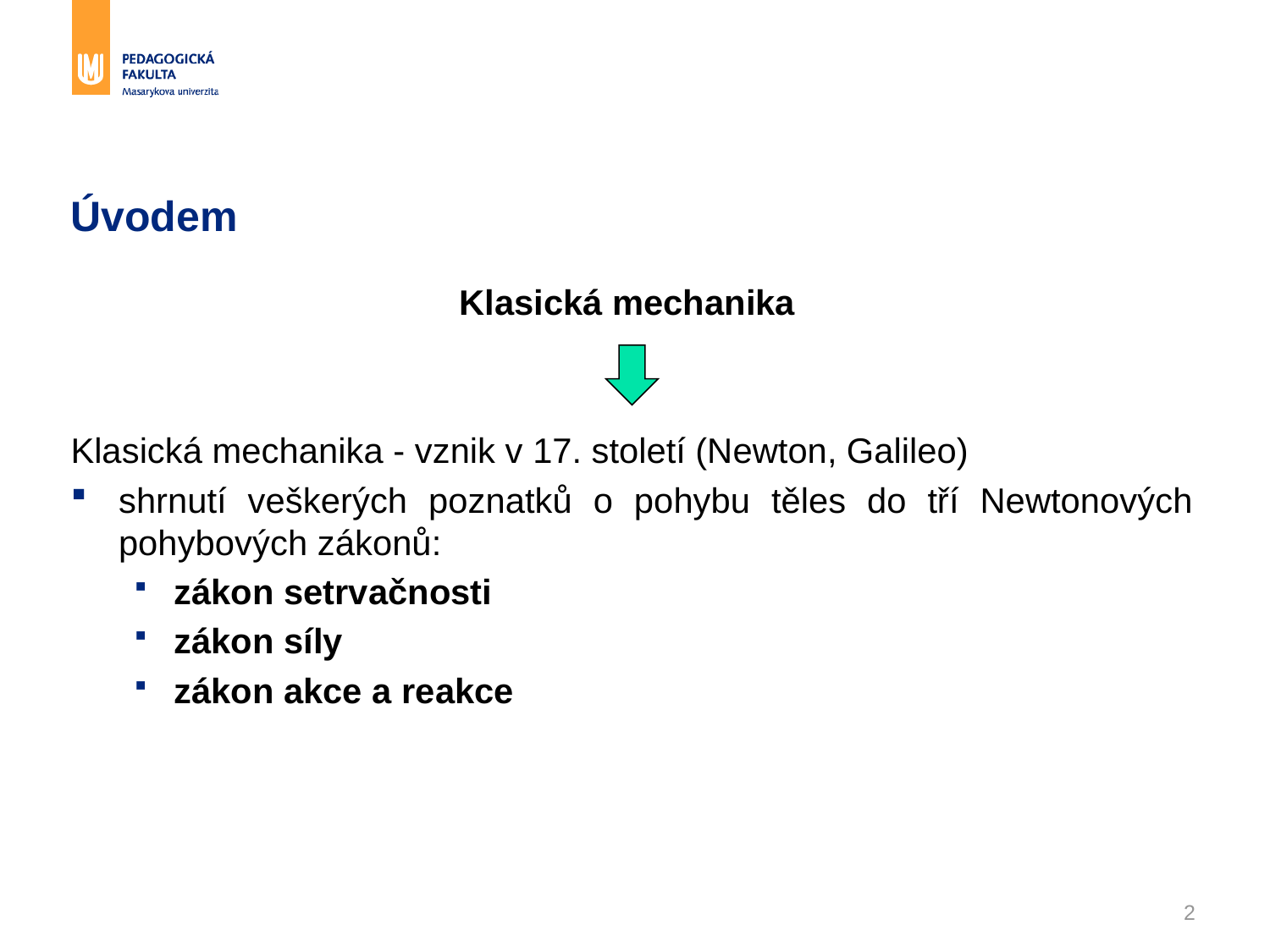

# Úvodem
Klasická mechanika

Klasická mechanika - vznik v 17. století (Newton, Galileo)
shrnutí veškerých poznatků o pohybu těles do tří Newtonových pohybových zákonů:
zákon setrvačnosti
zákon síly
zákon akce a reakce

2